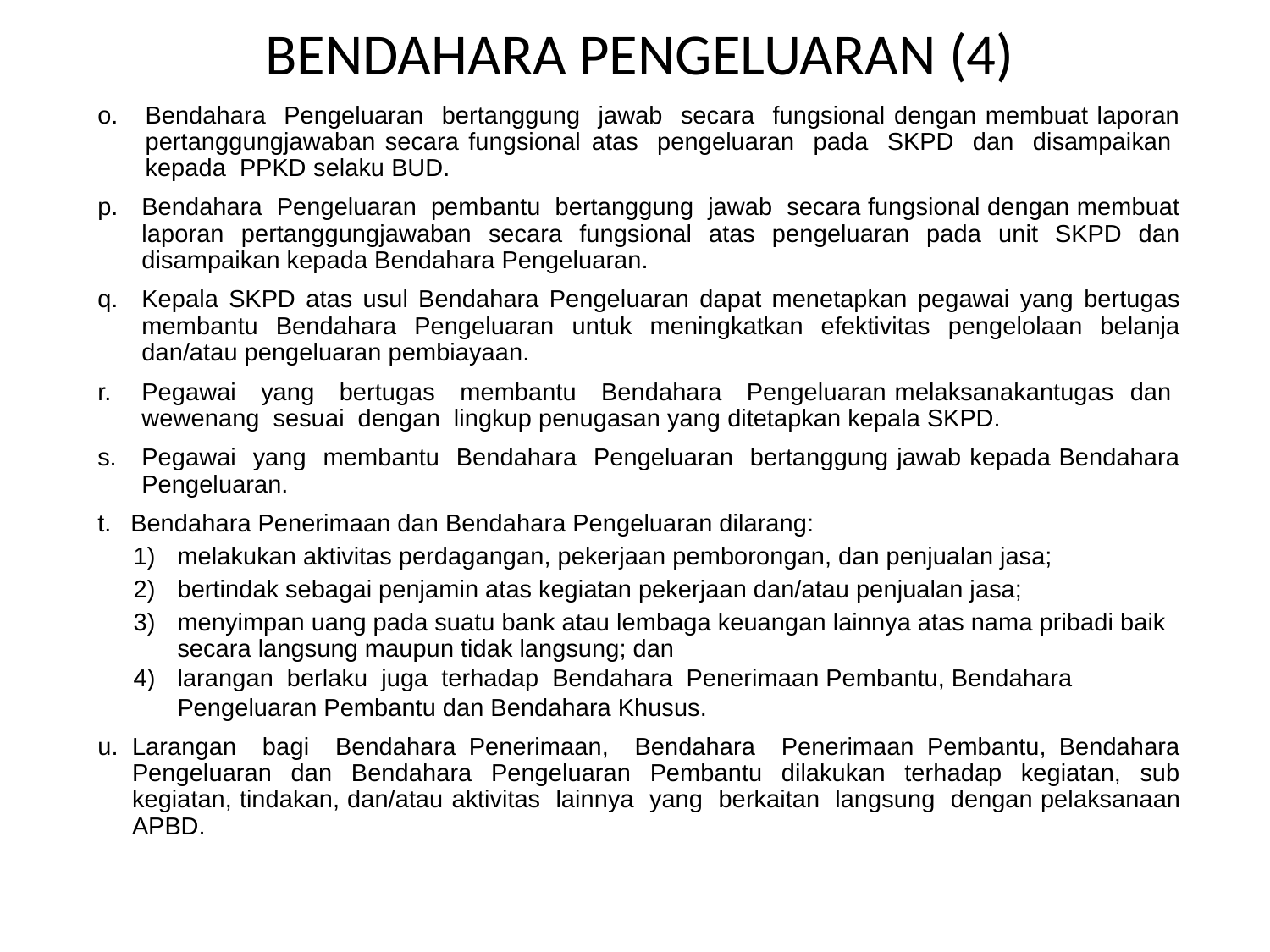

# BENDAHARA PENGELUARAN (4)
Bendahara  Pengeluaran  bertanggung  jawab  secara  fungsional dengan membuat laporan pertanggungjawaban secara fungsional atas  pengeluaran  pada  SKPD  dan  disampaikan  kepada  PPKD selaku BUD.
Bendahara  Pengeluaran  pembantu  bertanggung  jawab  secara fungsional dengan membuat laporan pertanggungjawaban secara fungsional atas pengeluaran pada unit SKPD dan disampaikan kepada Bendahara Pengeluaran.
Kepala SKPD atas usul Bendahara Pengeluaran dapat menetapkan pegawai yang bertugas membantu Bendahara Pengeluaran untuk meningkatkan efektivitas pengelolaan belanja dan/atau pengeluaran pembiayaan.
Pegawai   yang   bertugas   membantu   Bendahara   Pengeluaran melaksanakantugas  dan  wewenang  sesuai  dengan  lingkup penugasan yang ditetapkan kepala SKPD.
Pegawai  yang  membantu  Bendahara  Pengeluaran  bertanggung jawab kepada Bendahara Pengeluaran.
Bendahara Penerimaan dan Bendahara Pengeluaran dilarang:
melakukan aktivitas perdagangan, pekerjaan pemborongan, dan penjualan jasa;
bertindak sebagai penjamin atas kegiatan pekerjaan dan/atau penjualan jasa;
menyimpan uang pada suatu bank atau lembaga keuangan lainnya atas nama pribadi baik secara langsung maupun tidak langsung; dan
larangan  berlaku  juga  terhadap  Bendahara  Penerimaan Pembantu, Bendahara Pengeluaran Pembantu dan Bendahara Khusus.
u.	Larangan  bagi  Bendahara Penerimaan,  Bendahara  Penerimaan Pembantu, Bendahara Pengeluaran dan Bendahara Pengeluaran Pembantu dilakukan terhadap kegiatan, sub kegiatan, tindakan, dan/atau aktivitas  lainnya  yang  berkaitan  langsung  dengan pelaksanaan APBD.